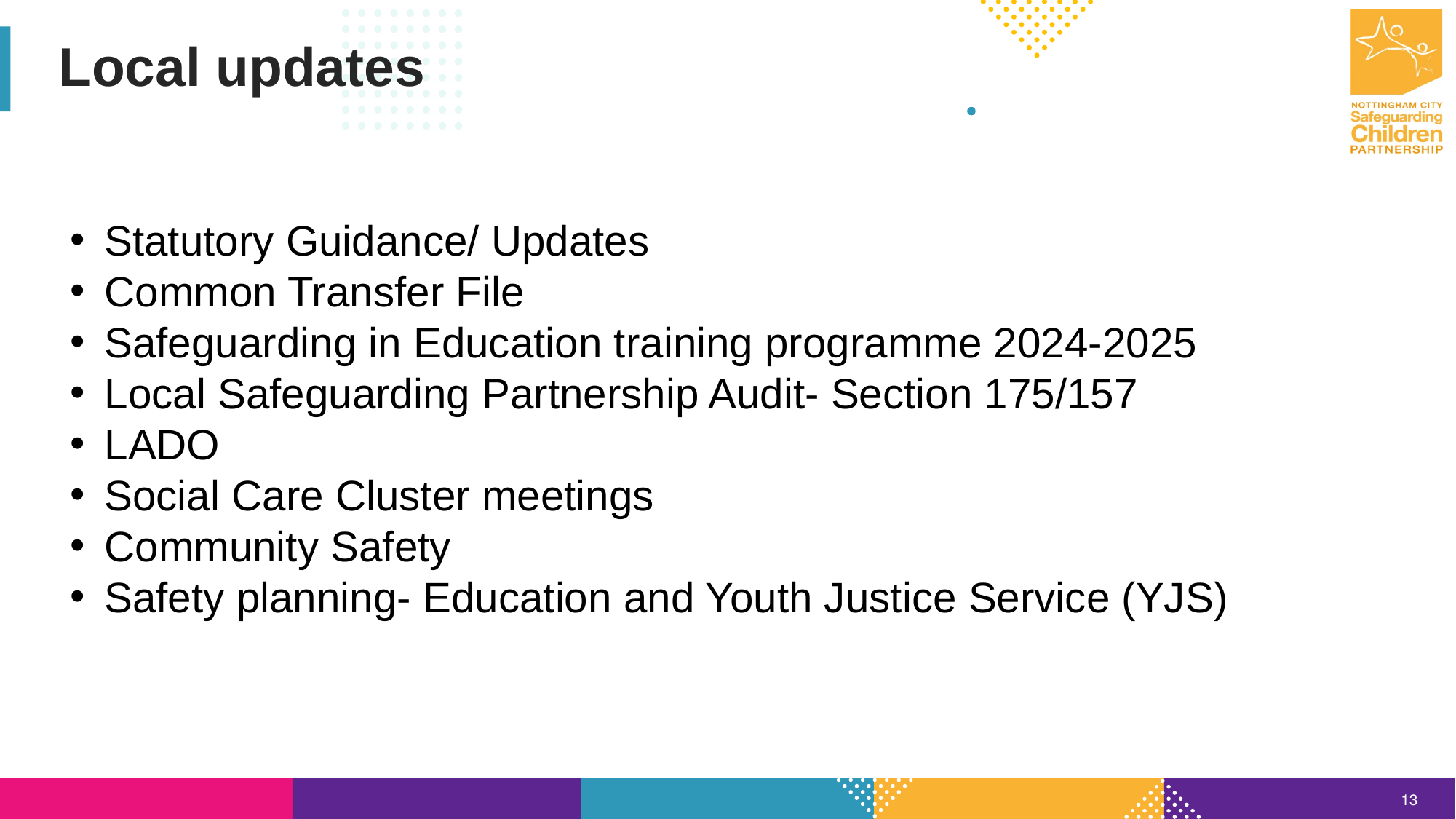

Local updates
Statutory Guidance/ Updates
Common Transfer File
Safeguarding in Education training programme 2024-2025
Local Safeguarding Partnership Audit- Section 175/157
LADO
Social Care Cluster meetings
Community Safety
Safety planning- Education and Youth Justice Service (YJS)